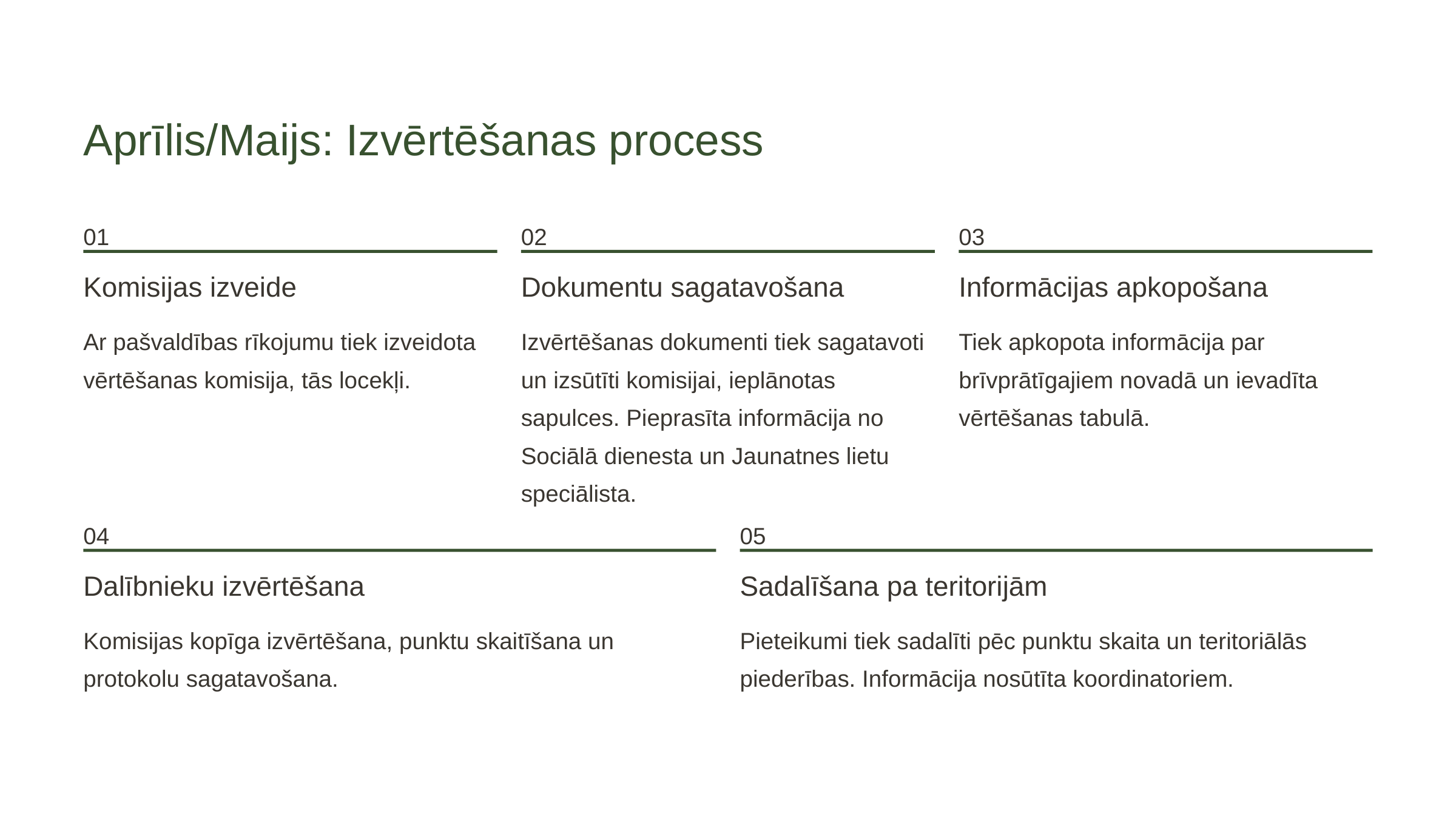

Aprīlis/Maijs: Izvērtēšanas process
01
02
03

Komisijas izveide
Dokumentu sagatavošana
Informācijas apkopošana
Ar pašvaldības rīkojumu tiek izveidota vērtēšanas komisija, tās locekļi.
Izvērtēšanas dokumenti tiek sagatavoti un izsūtīti komisijai, ieplānotas sapulces. Pieprasīta informācija no Sociālā dienesta un Jaunatnes lietu speciālista.
Tiek apkopota informācija par brīvprātīgajiem novadā un ievadīta vērtēšanas tabulā.
04
05

Dalībnieku izvērtēšana
Sadalīšana pa teritorijām
Komisijas kopīga izvērtēšana, punktu skaitīšana un protokolu sagatavošana.
Pieteikumi tiek sadalīti pēc punktu skaita un teritoriālās piederības. Informācija nosūtīta koordinatoriem.